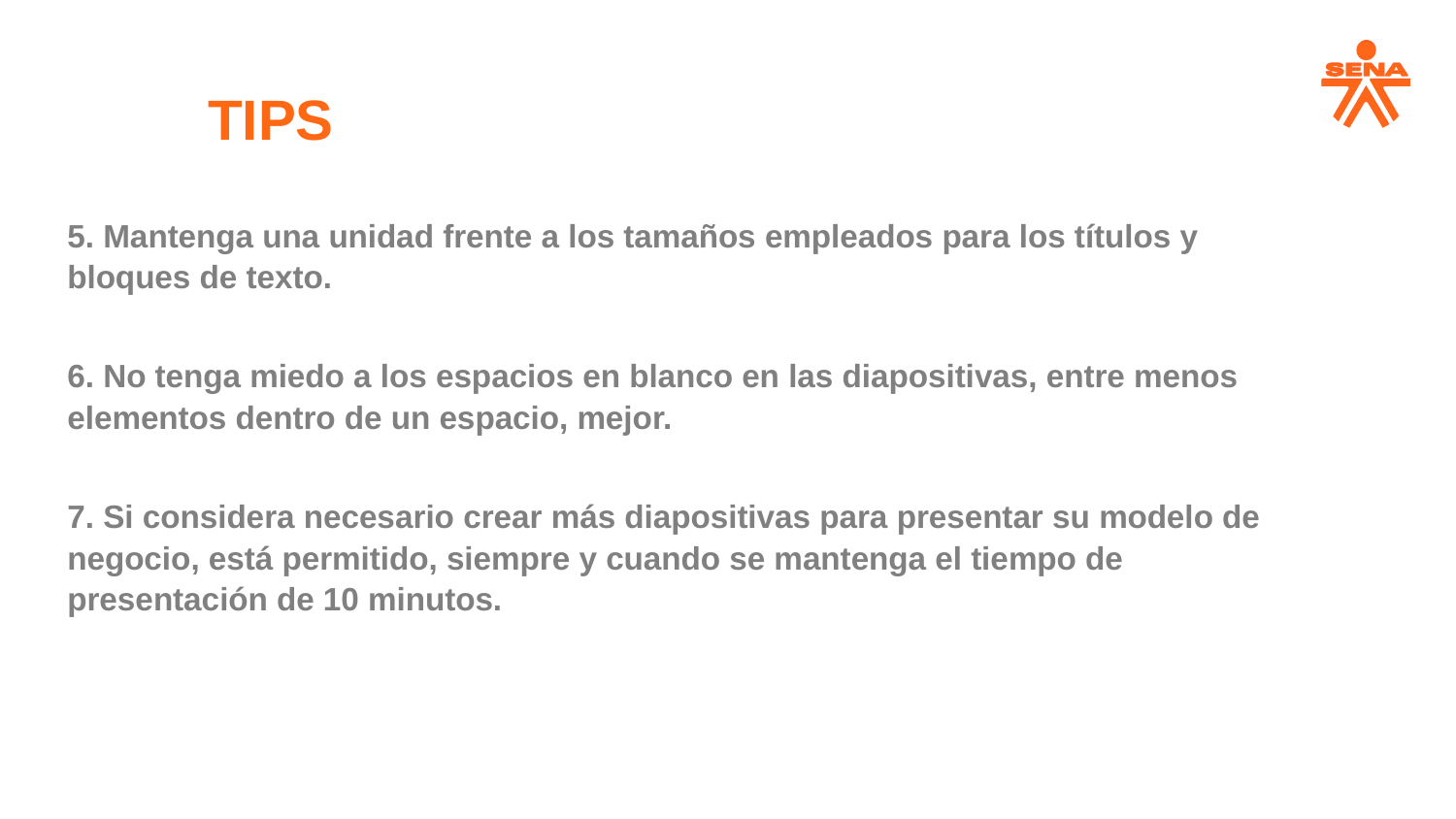

5. Mantenga una unidad frente a los tamaños empleados para los títulos y bloques de texto.
6. No tenga miedo a los espacios en blanco en las diapositivas, entre menos elementos dentro de un espacio, mejor.
7. Si considera necesario crear más diapositivas para presentar su modelo de negocio, está permitido, siempre y cuando se mantenga el tiempo de presentación de 10 minutos.

TIPS
Impactos
Objetivo
- Incrementos o mejoras en productividad, competitividad
- Mejora en capacidades en gestión de la innovación